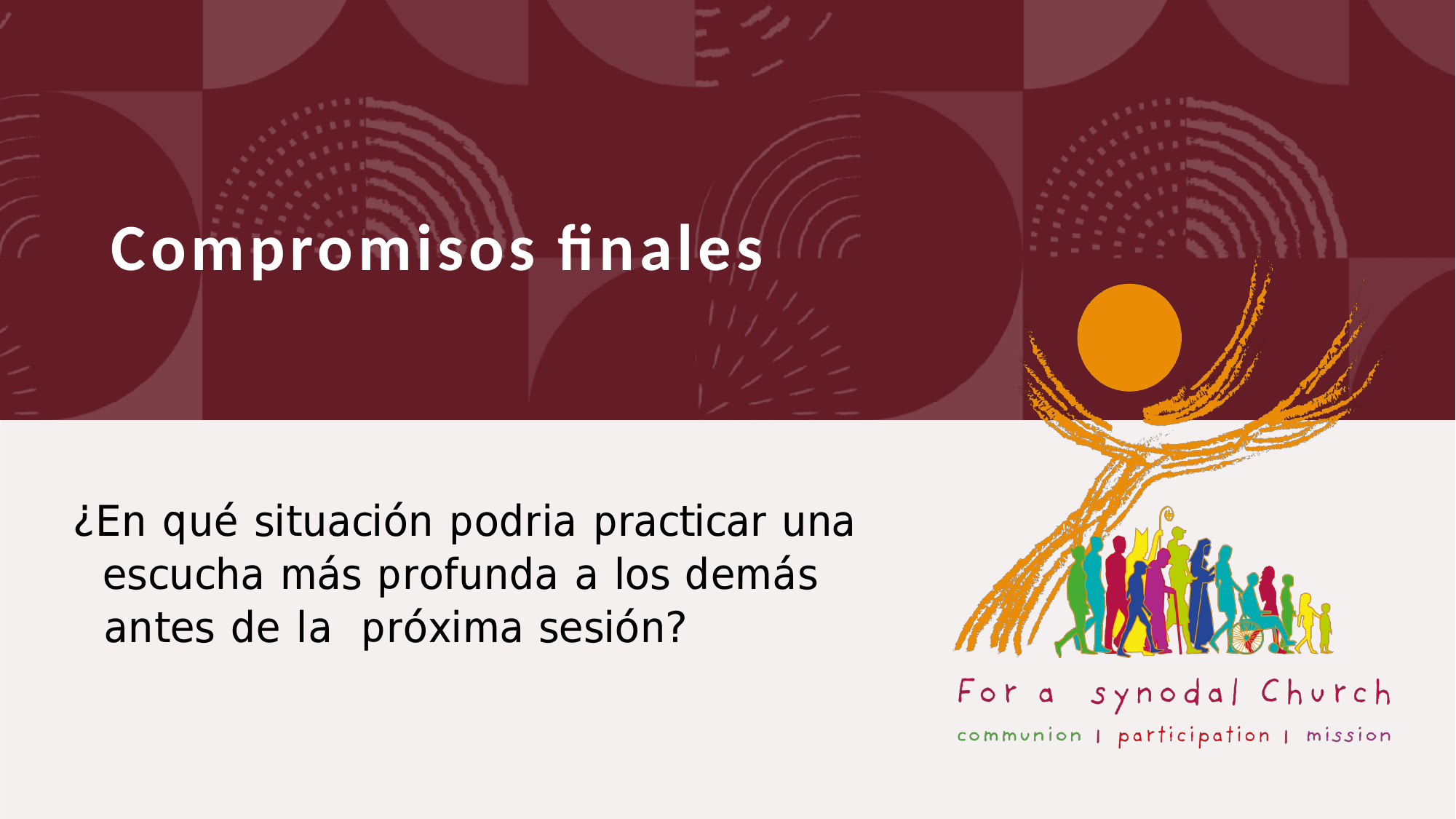

Compromisos finales

¿En qué situación podria practicar una
  escucha más profunda a los demás
  antes de la  próxima sesión?